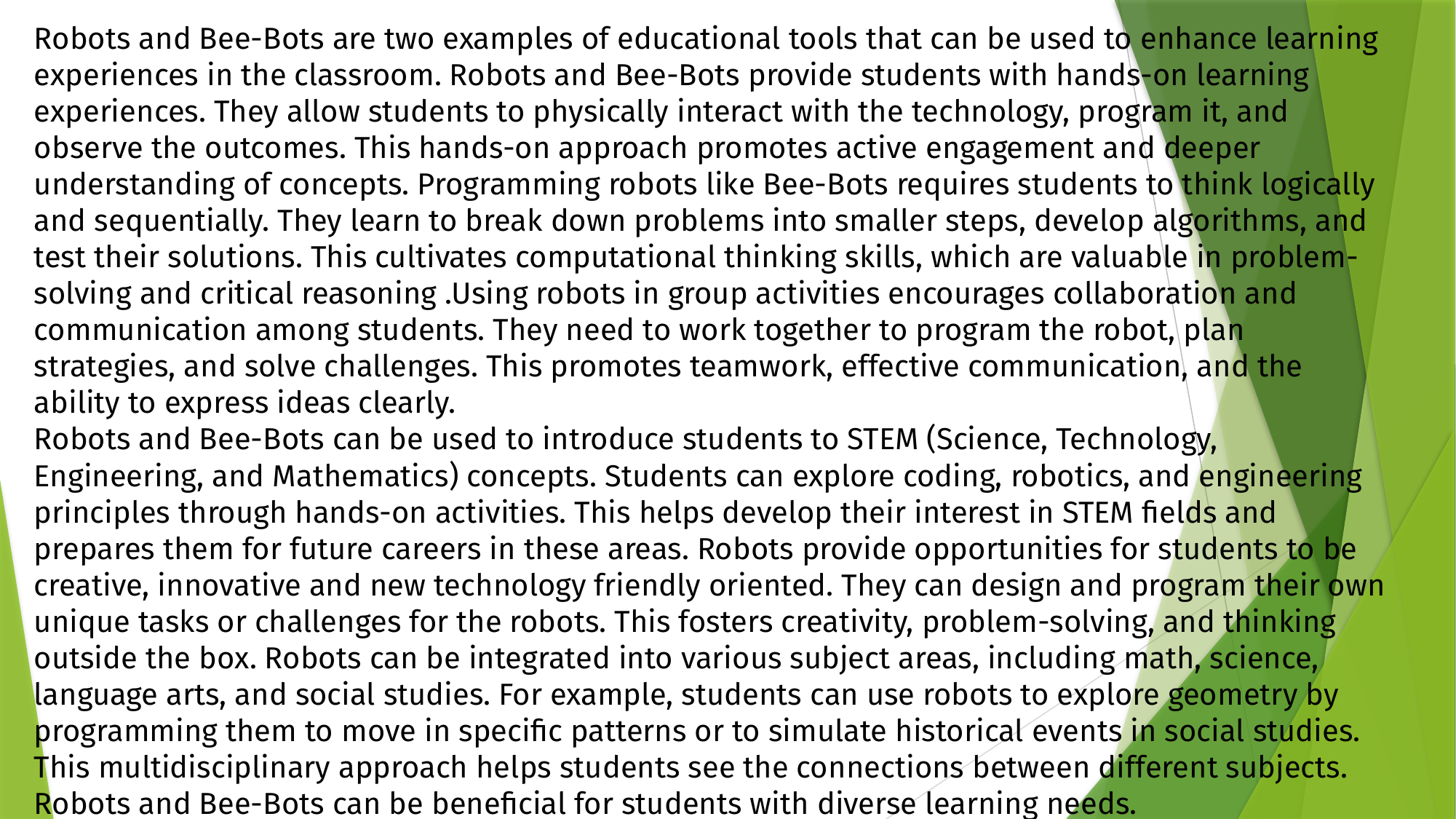

Robots and Bee-Bots are two examples of educational tools that can be used to enhance learning experiences in the classroom. Robots and Bee-Bots provide students with hands-on learning experiences. They allow students to physically interact with the technology, program it, and observe the outcomes. This hands-on approach promotes active engagement and deeper understanding of concepts. Programming robots like Bee-Bots requires students to think logically and sequentially. They learn to break down problems into smaller steps, develop algorithms, and test their solutions. This cultivates computational thinking skills, which are valuable in problem-solving and critical reasoning .Using robots in group activities encourages collaboration and communication among students. They need to work together to program the robot, plan strategies, and solve challenges. This promotes teamwork, effective communication, and the ability to express ideas clearly.
Robots and Bee-Bots can be used to introduce students to STEM (Science, Technology, Engineering, and Mathematics) concepts. Students can explore coding, robotics, and engineering principles through hands-on activities. This helps develop their interest in STEM fields and prepares them for future careers in these areas. Robots provide opportunities for students to be creative, innovative and new technology friendly oriented. They can design and program their own unique tasks or challenges for the robots. This fosters creativity, problem-solving, and thinking outside the box. Robots can be integrated into various subject areas, including math, science, language arts, and social studies. For example, students can use robots to explore geometry by programming them to move in specific patterns or to simulate historical events in social studies. This multidisciplinary approach helps students see the connections between different subjects. Robots and Bee-Bots can be beneficial for students with diverse learning needs.